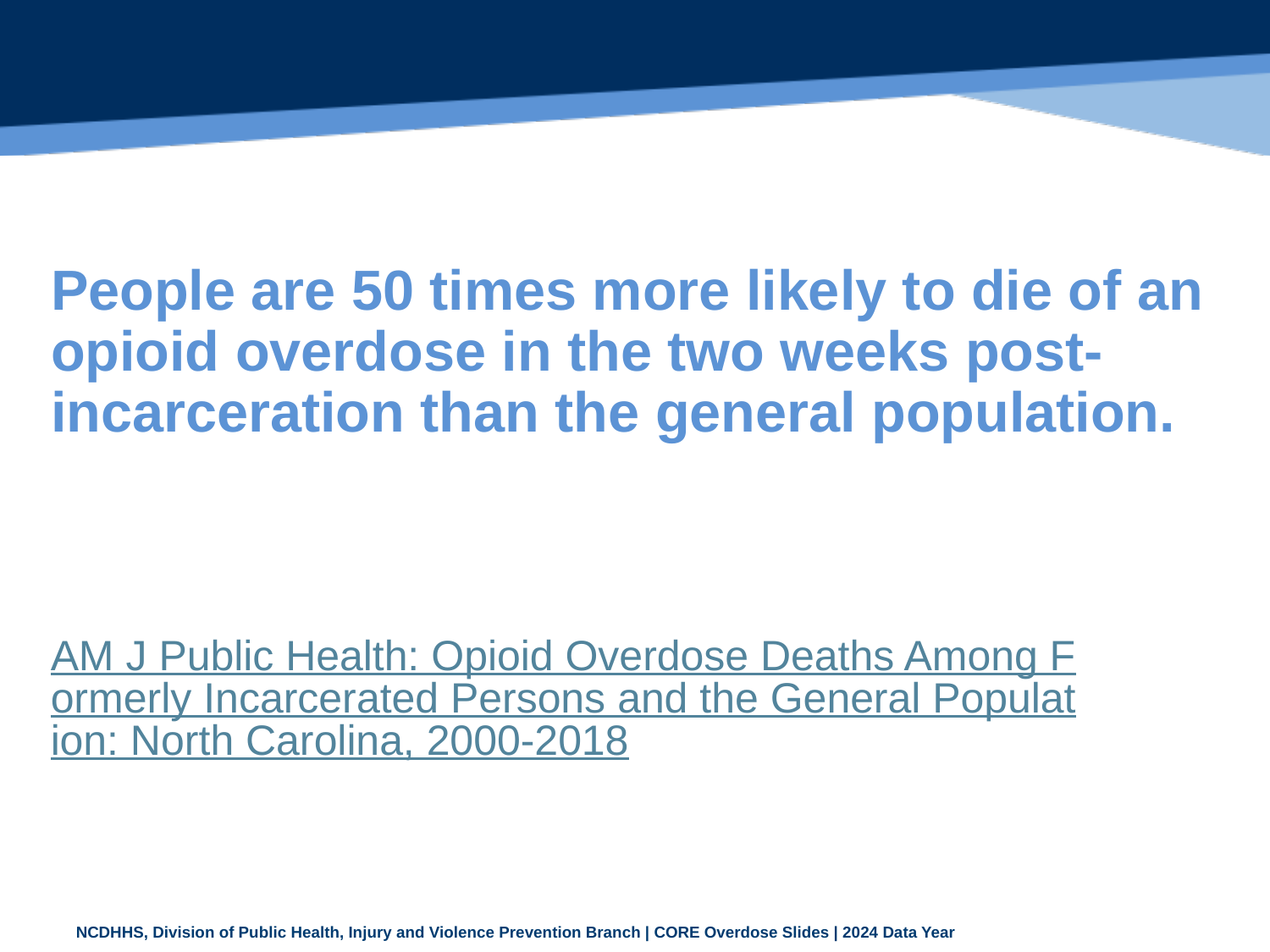

# People are 50 times more likely to die of an opioid overdose in the two weeks post-incarceration than the general population.
AM J Public Health: Opioid Overdose Deaths Among Formerly Incarcerated Persons and the General Population: North Carolina, 2000-2018